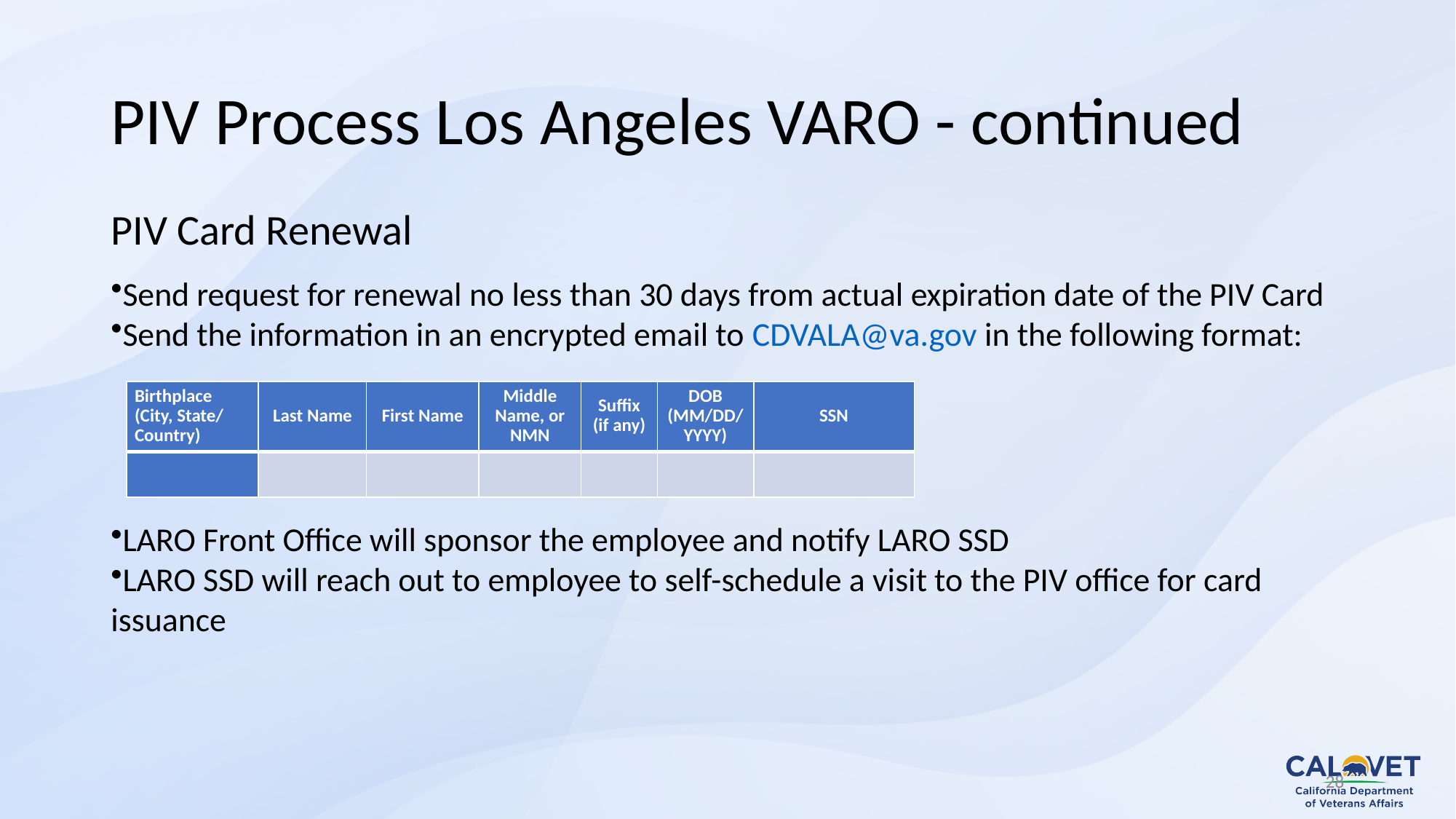

# PIV Process Los Angeles VARO - continued
PIV Card Renewal

Send request for renewal no less than 30 days from actual expiration date of the PIV Card
Send the information in an encrypted email to CDVALA@va.gov in the following format:

LARO Front Office will sponsor the employee and notify LARO SSD
LARO SSD will reach out to employee to self-schedule a visit to the PIV office for card issuance
| Birthplace (City, State/ Country) | Last Name | First Name | Middle Name, or NMN | Suffix (if any) | DOB (MM/DD/YYYY) | SSN |
| --- | --- | --- | --- | --- | --- | --- |
|  |  |  |  |  |  |  |
28